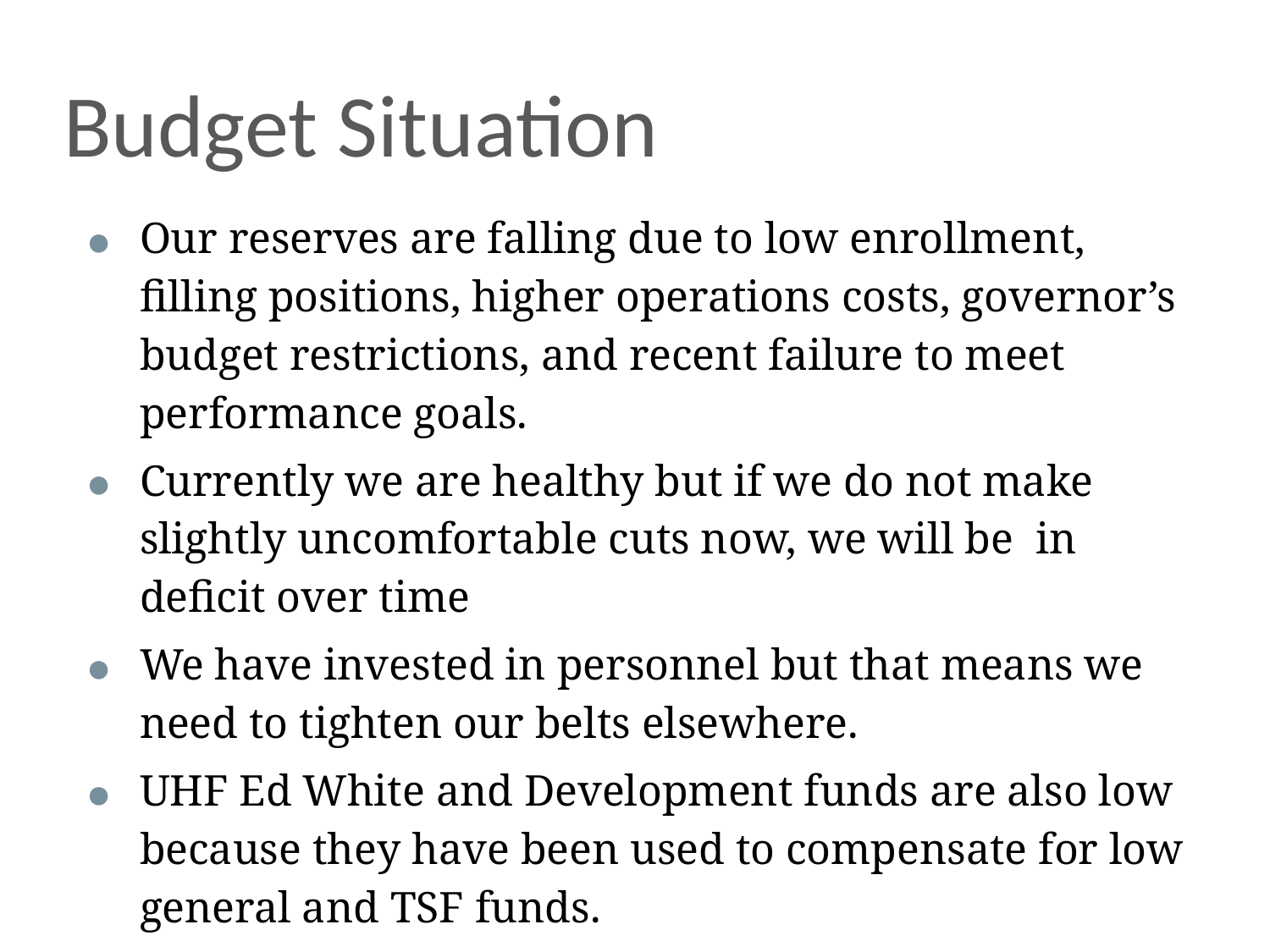

# Budget Situation
Our reserves are falling due to low enrollment, filling positions, higher operations costs, governor’s budget restrictions, and recent failure to meet performance goals.
Currently we are healthy but if we do not make slightly uncomfortable cuts now, we will be  in deficit over time
We have invested in personnel but that means we need to tighten our belts elsewhere.
UHF Ed White and Development funds are also low because they have been used to compensate for low general and TSF funds.